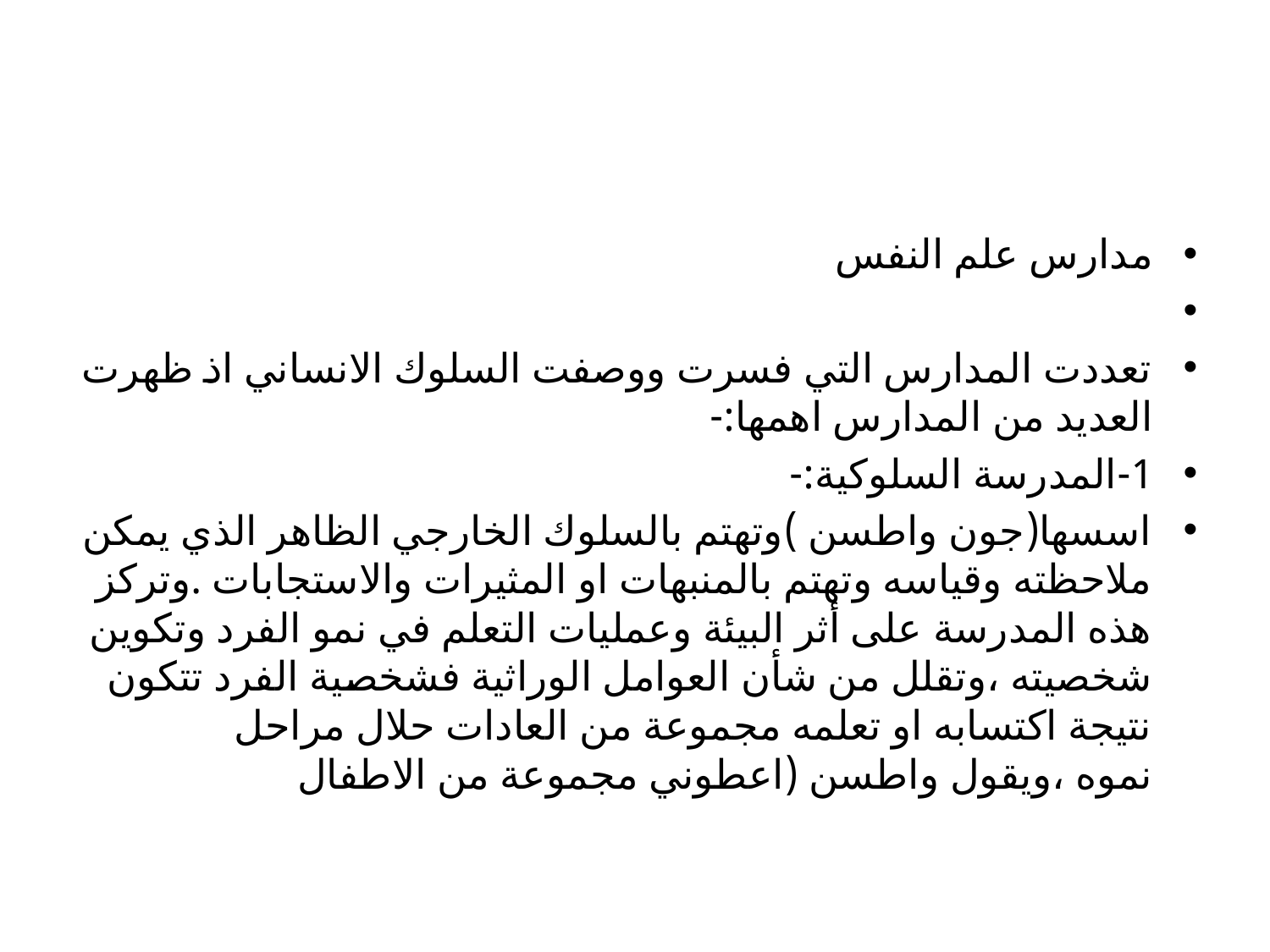

#
مدارس علم النفس

تعددت المدارس التي فسرت ووصفت السلوك الانساني اذ ظهرت العديد من المدارس اهمها:-
1-المدرسة السلوكية:-
اسسها(جون واطسن )وتهتم بالسلوك الخارجي الظاهر الذي يمكن ملاحظته وقياسه وتهتم بالمنبهات او المثيرات والاستجابات .وتركز هذه المدرسة على أثر البيئة وعمليات التعلم في نمو الفرد وتكوين شخصيته ،وتقلل من شأن العوامل الوراثية فشخصية الفرد تتكون نتيجة اكتسابه او تعلمه مجموعة من العادات حلال مراحل نموه ،ويقول واطسن (اعطوني مجموعة من الاطفال